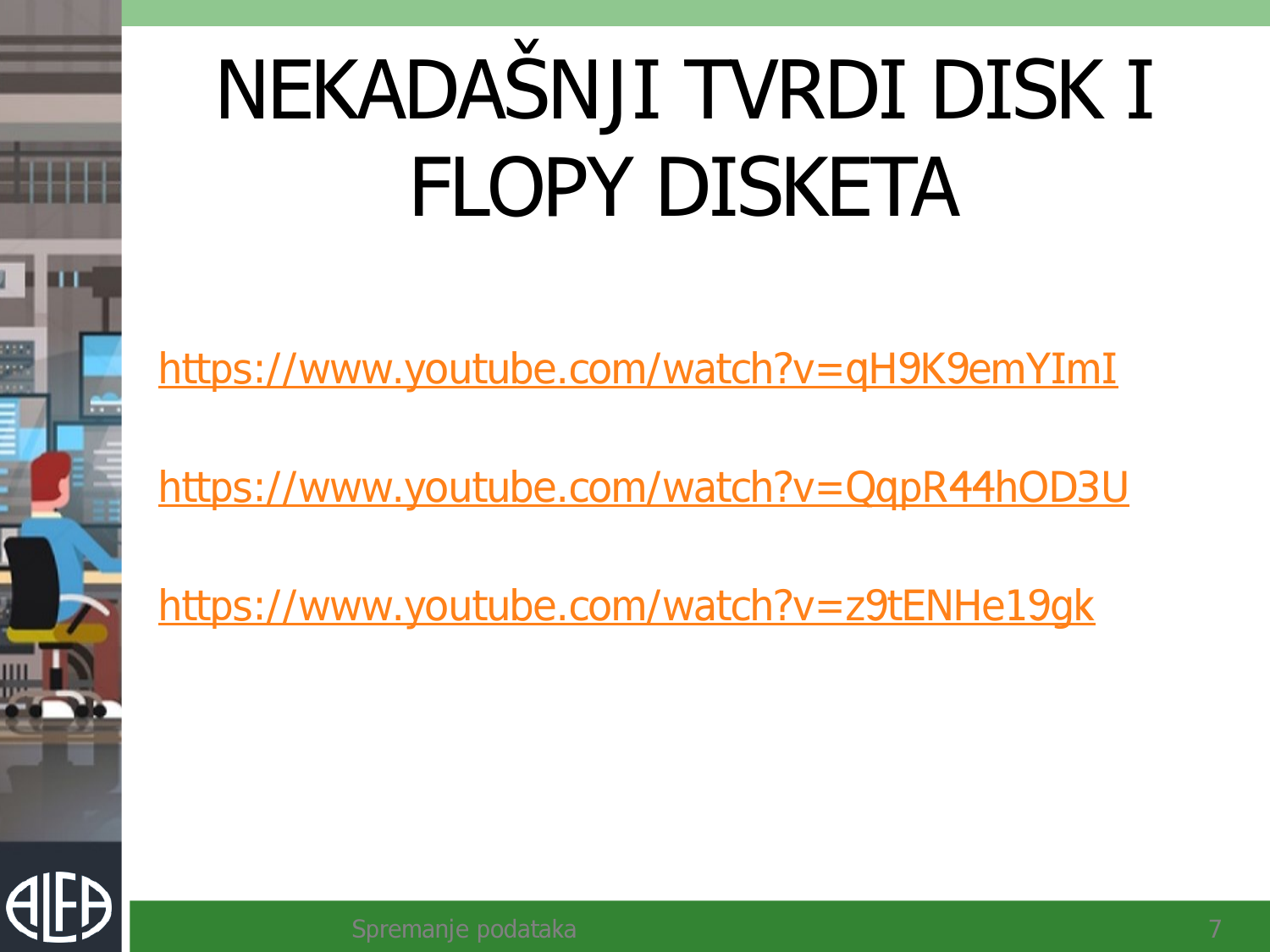

# NEKADAŠNJI TVRDI DISK I FLOPY DISKETA
https://www.youtube.com/watch?v=qH9K9emYImI

https://www.youtube.com/watch?v=QqpR44hOD3U

https://www.youtube.com/watch?v=z9tENHe19gk
Spremanje podataka
7